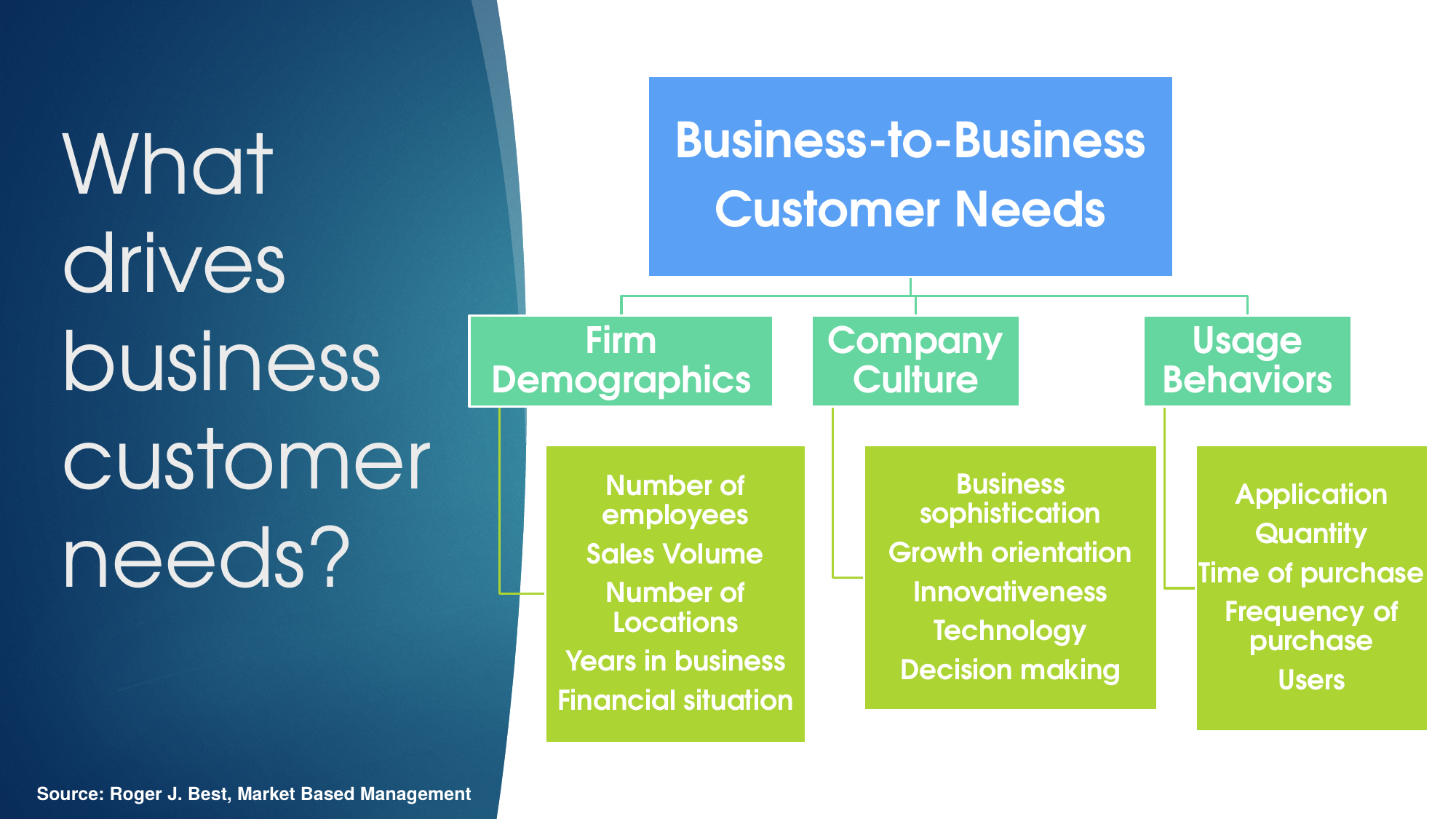

Business-to-Business
Customer Needs
Firm Demographics
Number of employees
Sales Volume
Number of Locations
Years in business
Financial situation
Company Culture
Business sophistication
Growth orientation
Innovativeness
Technology
Decision making
Usage Behaviors
Application
Quantity
Time of purchase
Frequency of purchase
Users

# What drives business customer needs?
Source: Roger J. Best, Market Based Management